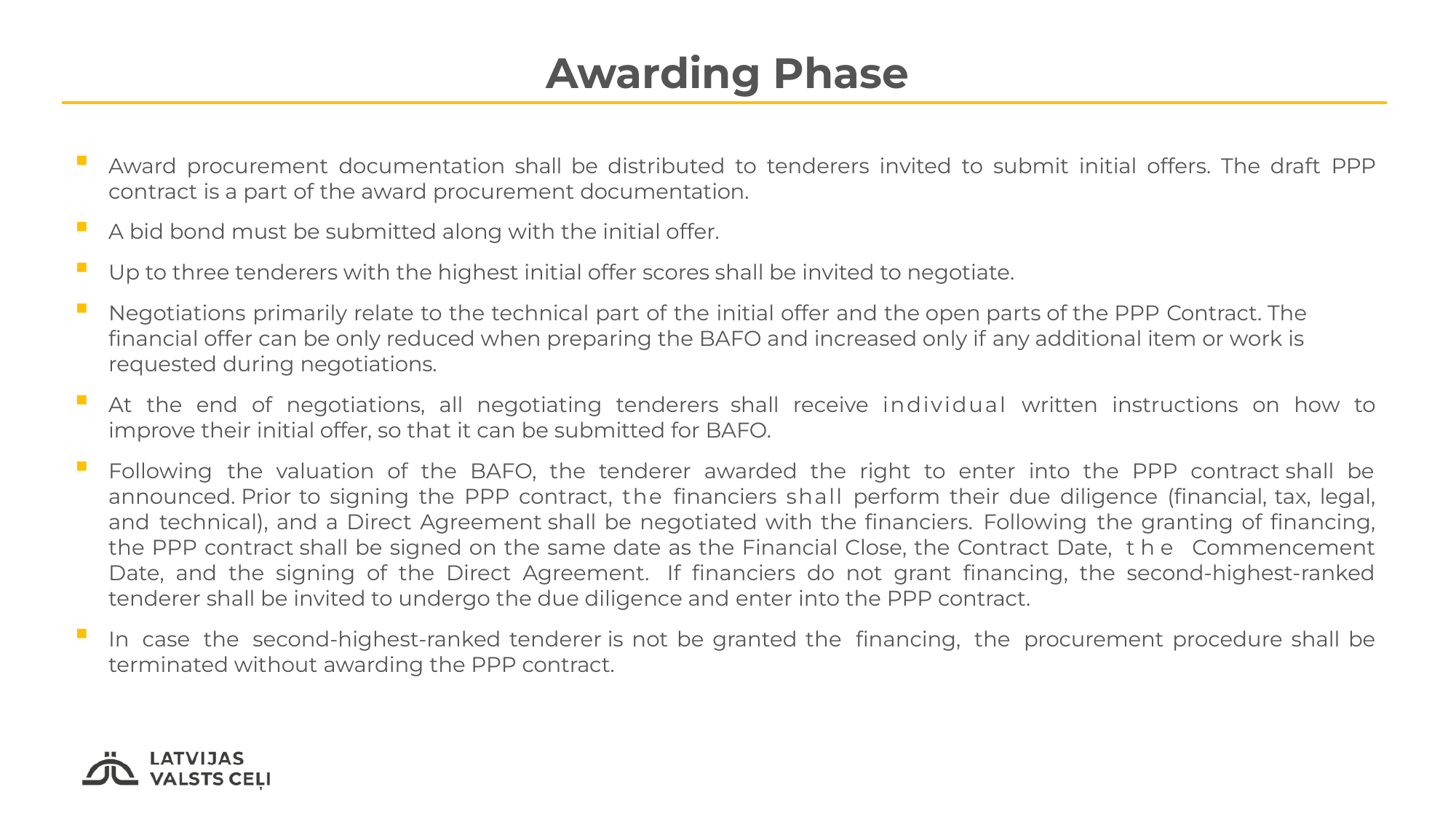

Awarding Phase
Award procurement documentation shall be distributed to tenderers invited to submit initial offers. The draft PPP contract is a part of the award procurement documentation.
A bid bond must be submitted along with the initial offer.
Up to three tenderers with the highest initial offer scores shall be invited to negotiate.
Negotiations primarily relate to the technical part of the initial offer and the open parts of the PPP Contract. The financial offer can be only reduced when preparing the BAFO and increased only if any additional item or work is requested during negotiations.
At the end of negotiations, all negotiating tenderers shall receive individual written instructions on how to improve their initial offer, so that it can be submitted for BAFO.
Following the valuation of the BAFO, the tenderer awarded the right to enter into the PPP contract shall be announced. Prior to signing the PPP contract, the financiers shall perform their due diligence (financial, tax, legal, and technical), and a Direct Agreement shall be negotiated with the financiers. Following the granting of financing, the PPP contract shall be signed on the same date as the Financial Close, the Contract Date, the Commencement Date, and the signing of the Direct Agreement. If financiers do not grant financing, the second-highest-ranked tenderer shall be invited to undergo the due diligence and enter into the PPP contract.
In case the second-highest-ranked tenderer is not be granted the financing, the procurement procedure shall be terminated without awarding the PPP contract.

18